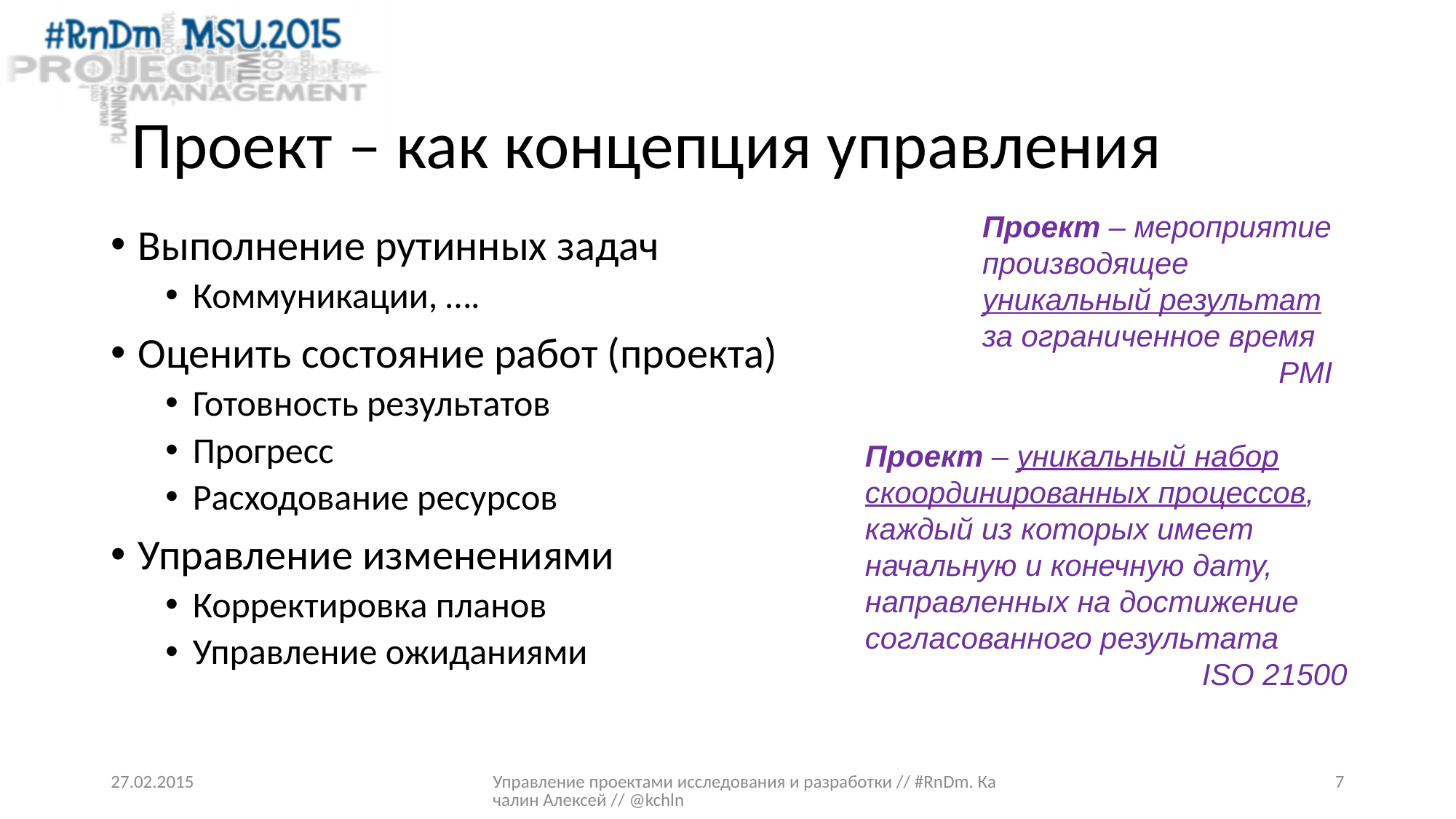

# Проект – как концепция управления
Проект – мероприятие производящее уникальный результат за ограниченное время
PMI
Выполнение рутинных задач
Коммуникации, ….
Оценить состояние работ (проекта)
Готовность результатов
Прогресс
Расходование ресурсов
Управление изменениями
Корректировка планов
Управление ожиданиями
Проект – уникальный набор скоординированных процессов, каждый из которых имеет начальную и конечную дату, направленных на достижение согласованного результата
ISO 21500
27.02.2015
Управление проектами исследования и разработки // #RnDm. Качалин Алексей // @kchln
7